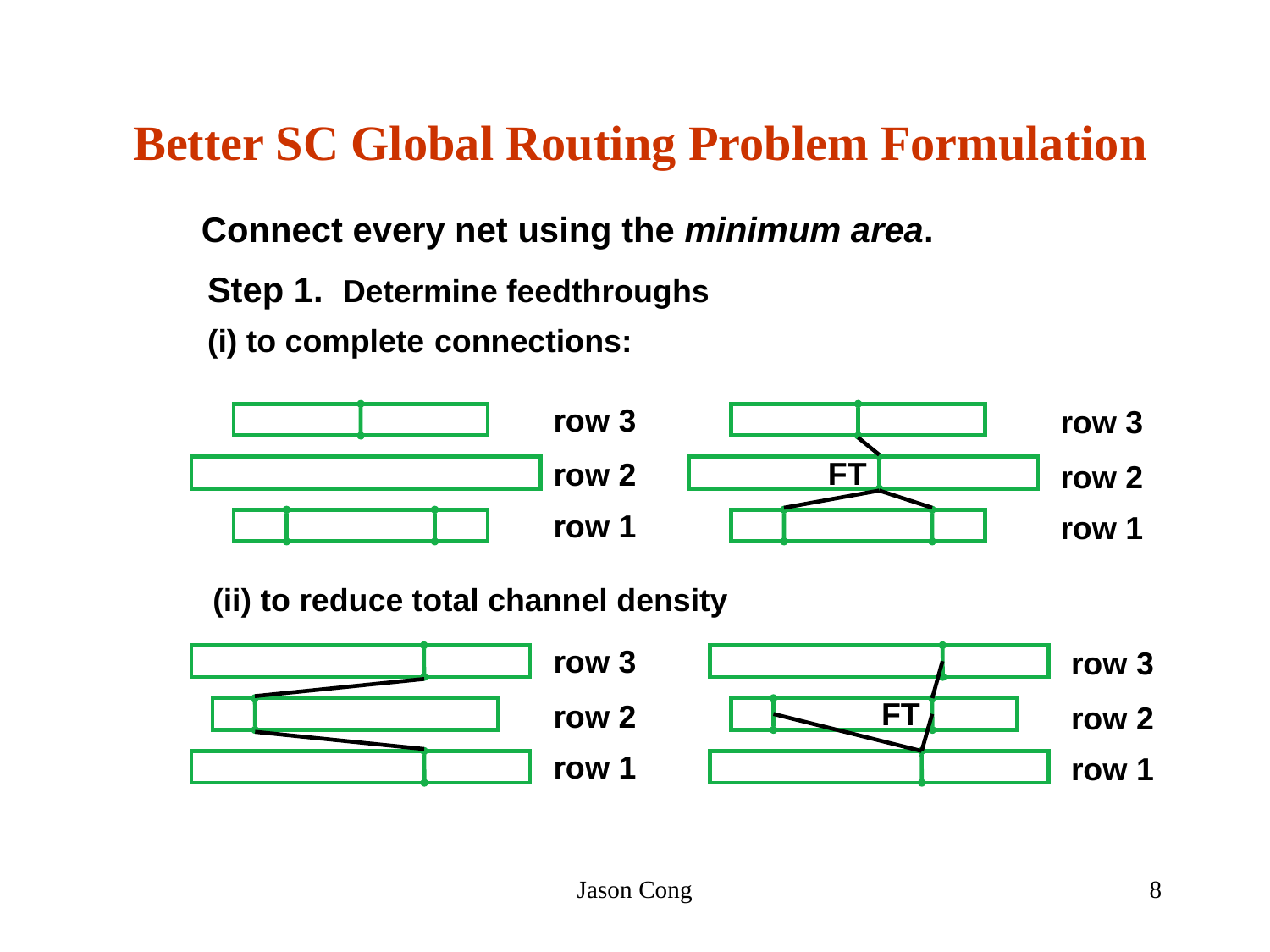

# Better SC Global Routing Problem Formulation
 Connect every net using the minimum area.
Step 1.  Determine feedthroughs
(i) to complete connections:
row 3
row 3

FT
row 2
row 2
row 1
row 1
(ii) to reduce total channel density
row 3
row 3

FT
row 2
row 2

row 1
row 1

Jason Cong
8